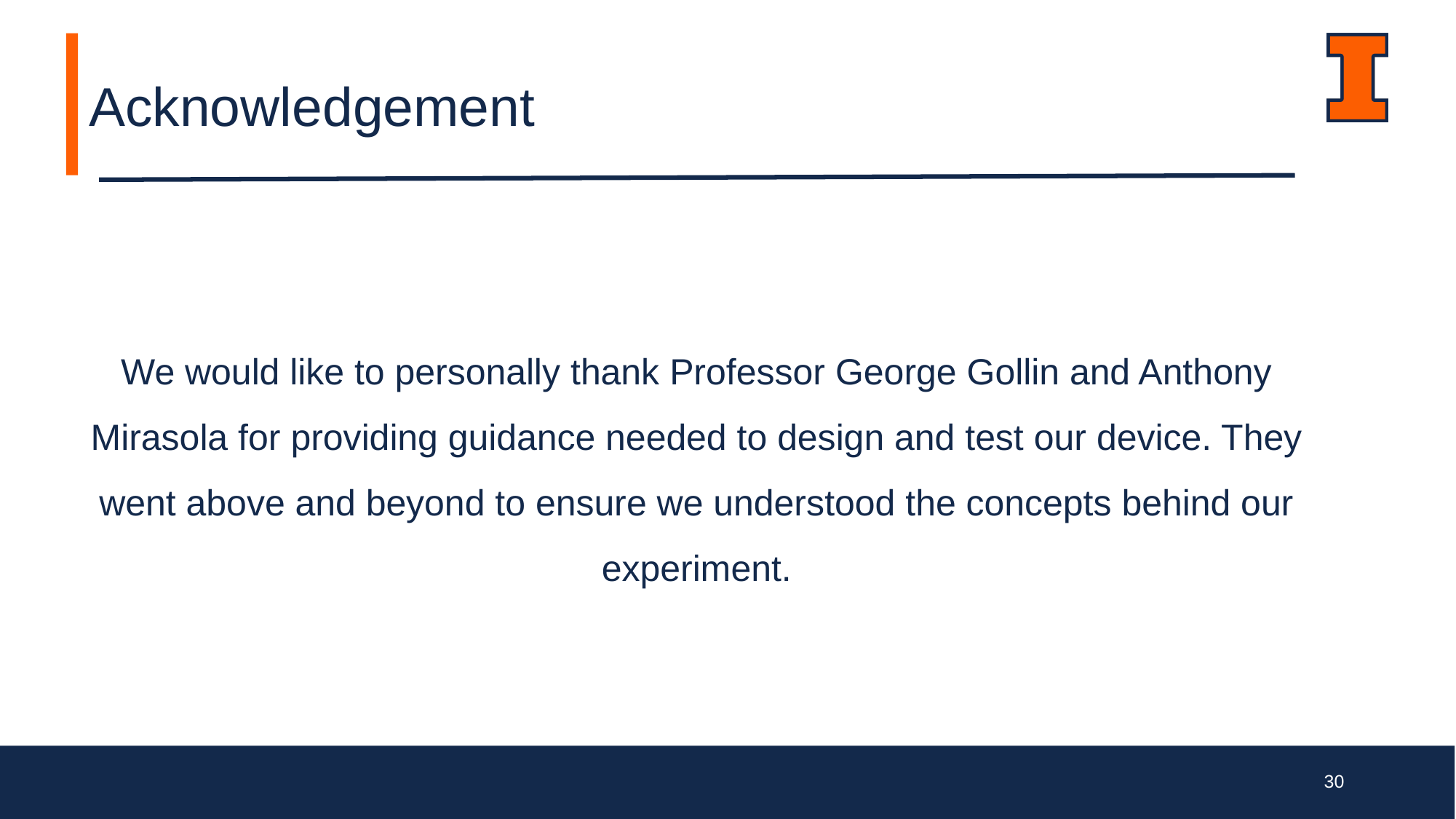

Acknowledgement
We would like to personally thank Professor George Gollin and Anthony Mirasola for providing guidance needed to design and test our device. They went above and beyond to ensure we understood the concepts behind our experiment.

30